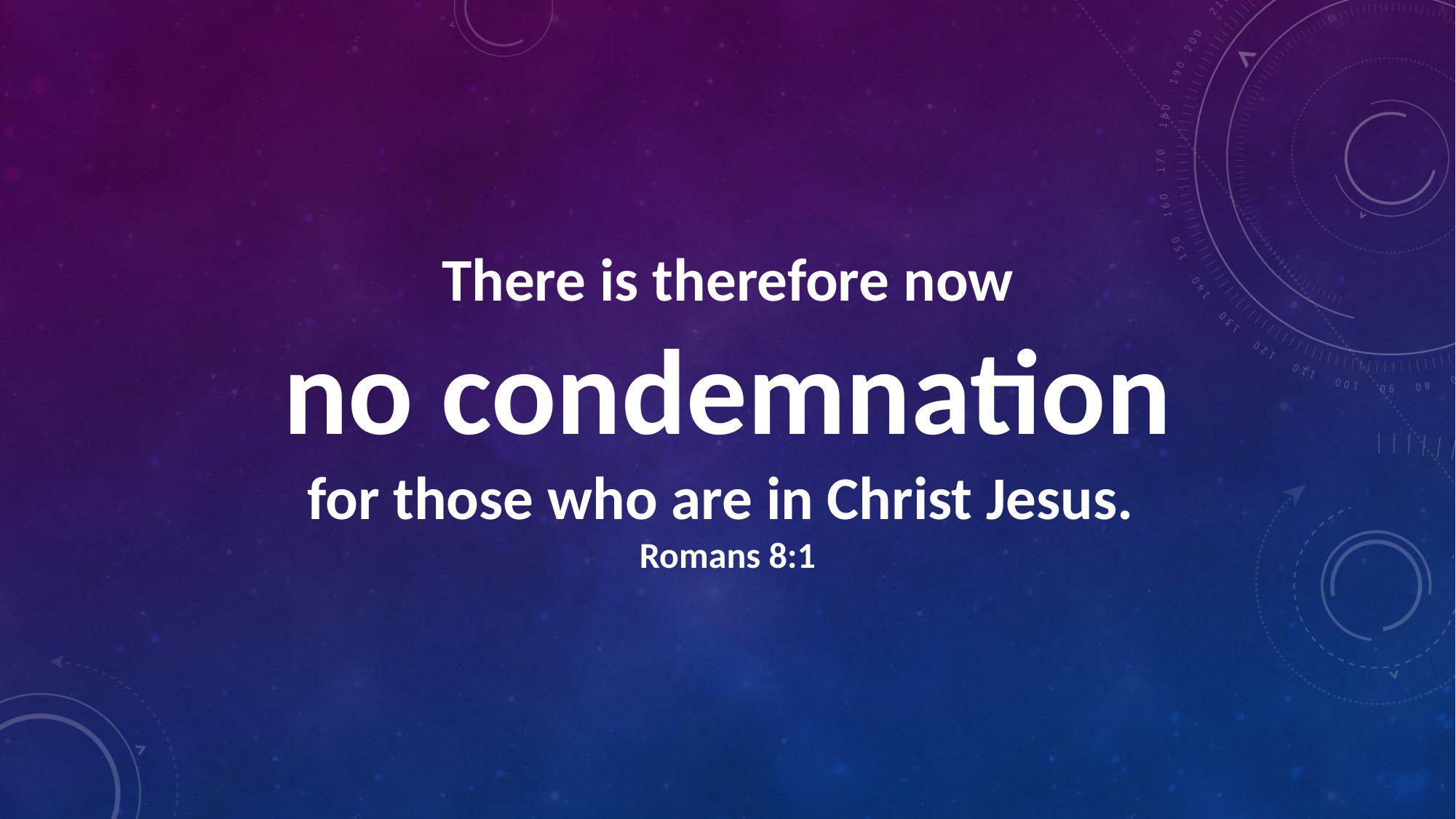

There is therefore now
no condemnation
for those who are in Christ Jesus.
Romans 8:1